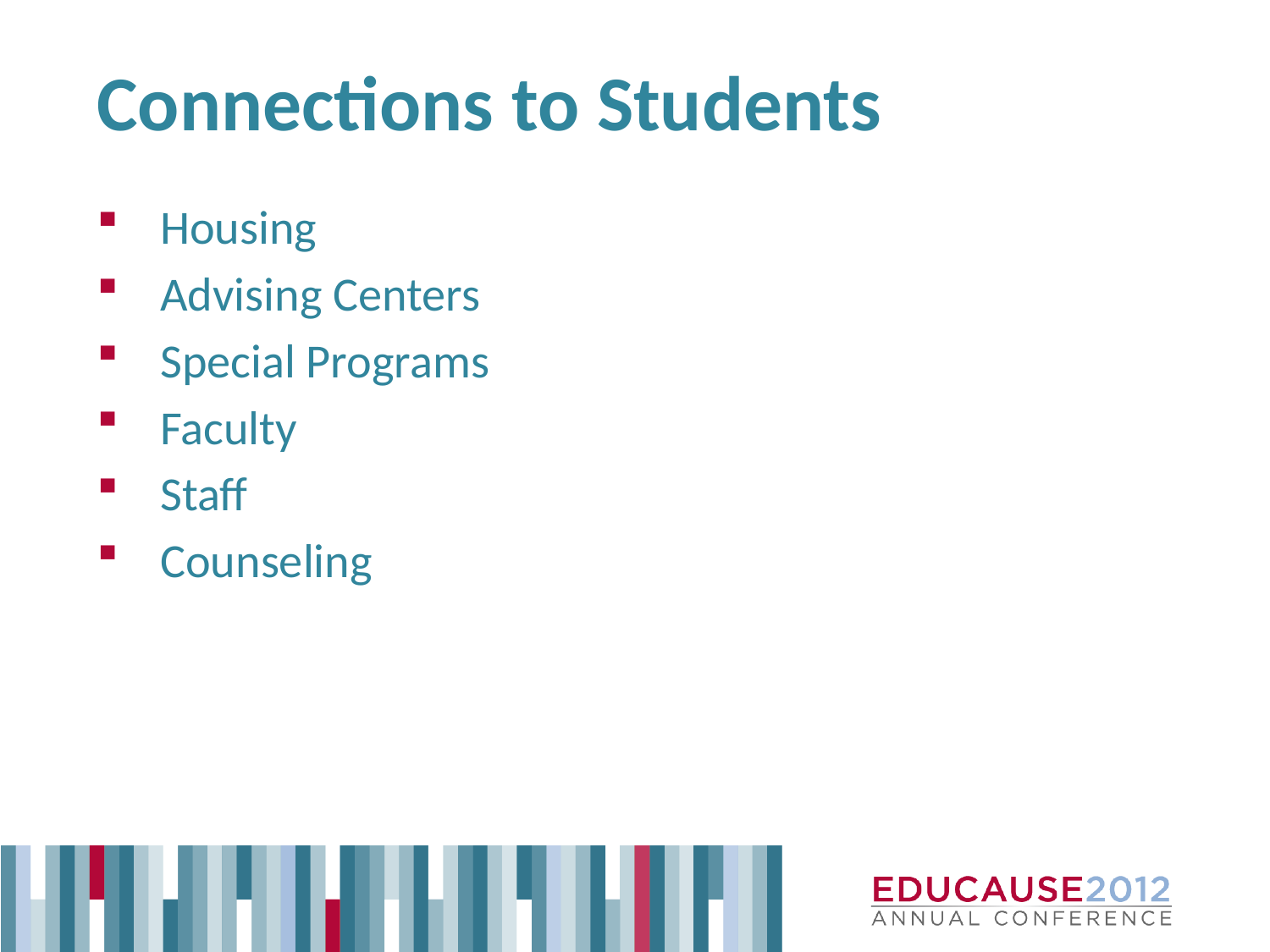

# Connections to Students
Housing
Advising Centers
Special Programs
Faculty
Staff
Counseling